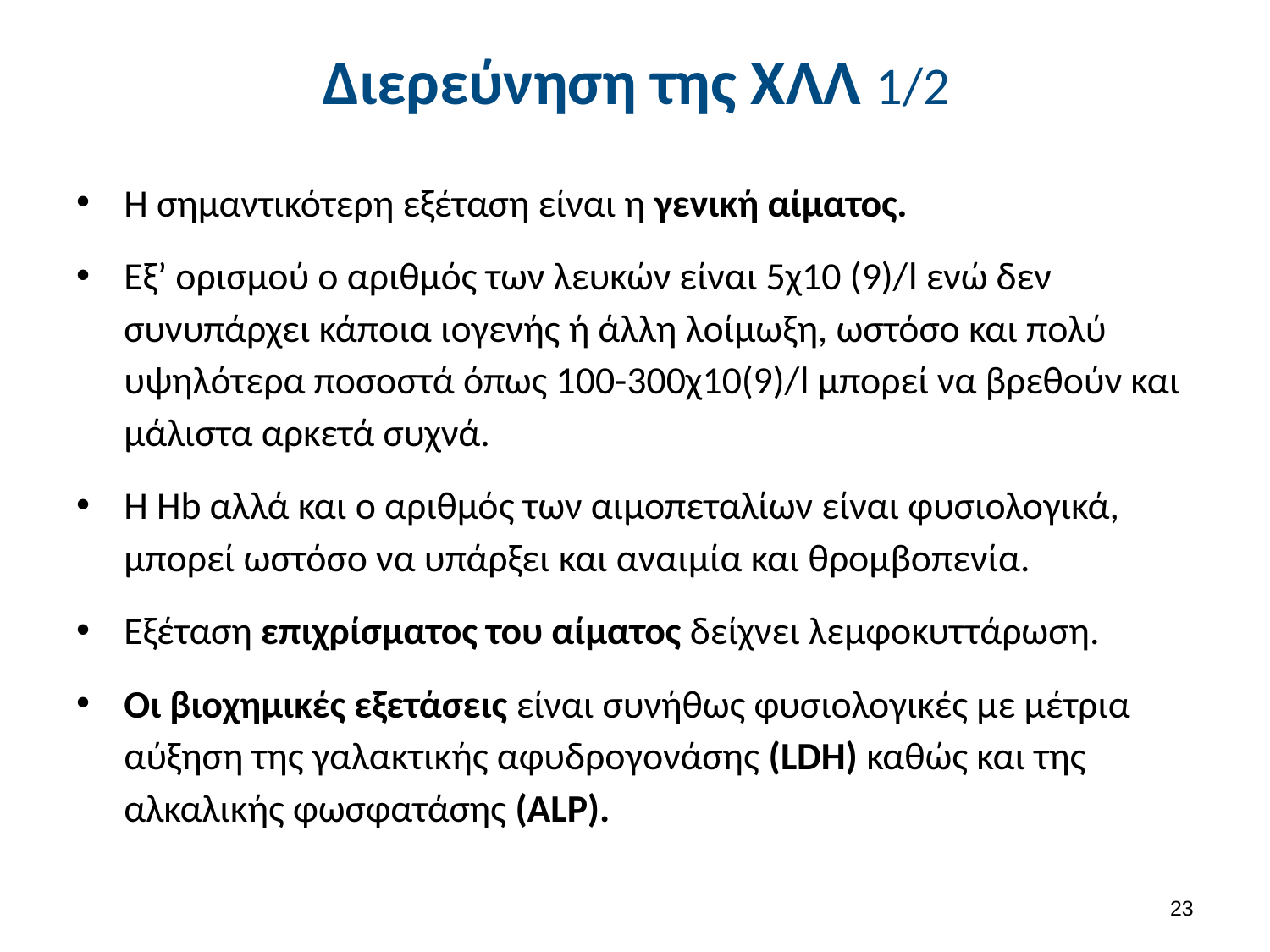

# Διερεύνηση της ΧΛΛ 1/2
Η σημαντικότερη εξέταση είναι η γενική αίματος.
Εξ’ ορισμού ο αριθμός των λευκών είναι 5χ10 (9)/l ενώ δεν συνυπάρχει κάποια ιογενής ή άλλη λοίμωξη, ωστόσο και πολύ υψηλότερα ποσοστά όπως 100-300χ10(9)/l μπορεί να βρεθούν και μάλιστα αρκετά συχνά.
Η Hb αλλά και ο αριθμός των αιμοπεταλίων είναι φυσιολογικά, μπορεί ωστόσο να υπάρξει και αναιμία και θρομβοπενία.
Εξέταση επιχρίσματος του αίματος δείχνει λεμφοκυττάρωση.
Οι βιοχημικές εξετάσεις είναι συνήθως φυσιολογικές με μέτρια αύξηση της γαλακτικής αφυδρογονάσης (LDH) καθώς και της αλκαλικής φωσφατάσης (ALP).
23